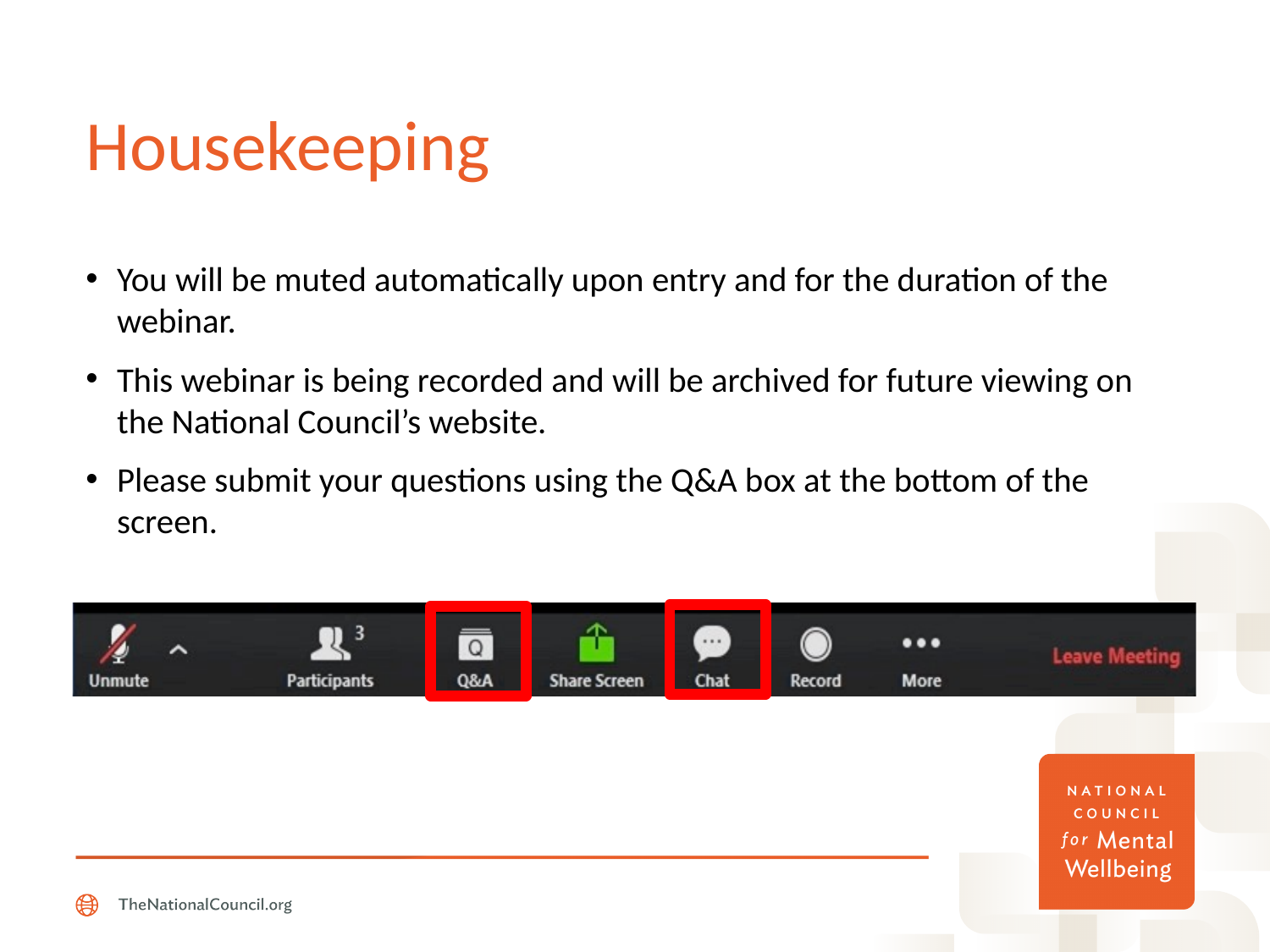

# Housekeeping
You will be muted automatically upon entry and for the duration of the webinar.
This webinar is being recorded and will be archived for future viewing on the National Council’s website.
Please submit your questions using the Q&A box at the bottom of the screen.